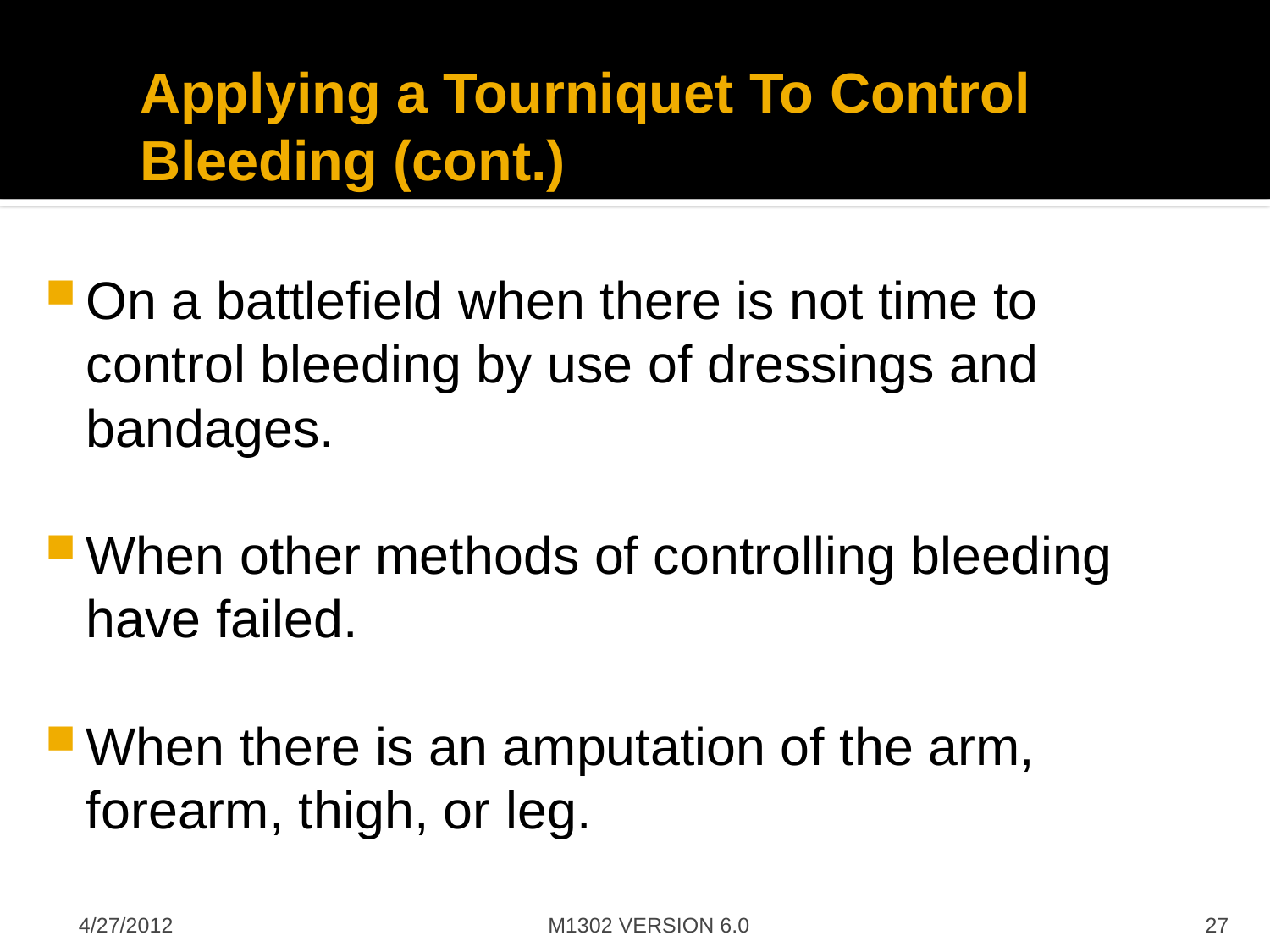

# Applying a Tourniquet To Control Bleeding (cont.)
On a battlefield when there is not time to control bleeding by use of dressings and bandages.

When other methods of controlling bleeding have failed.

When there is an amputation of the arm, forearm, thigh, or leg.
M1302 VERSION 6.0
4/27/2012
27